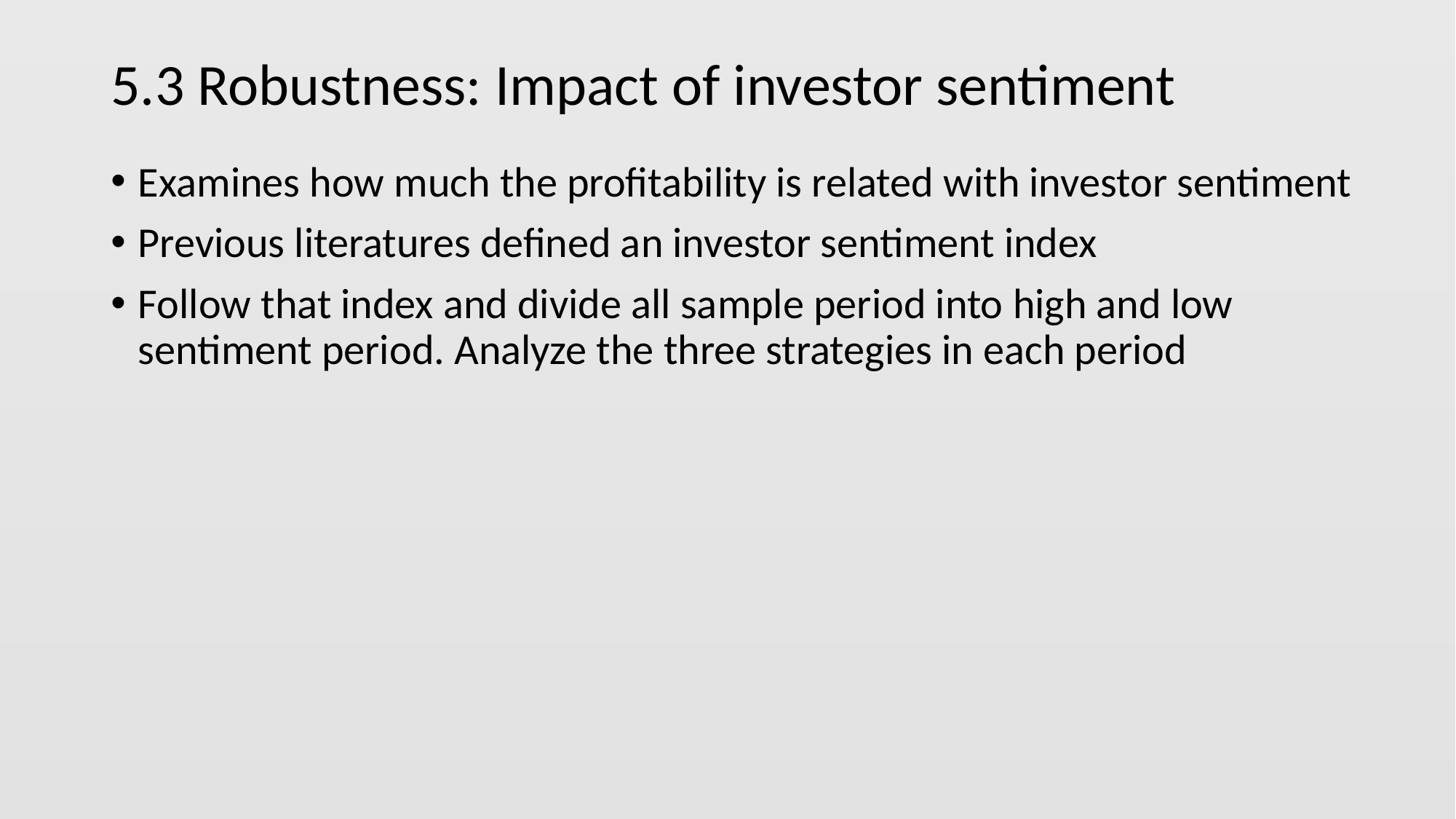

# 5.3 Robustness: Impact of investor sentiment
Examines how much the profitability is related with investor sentiment
Previous literatures defined an investor sentiment index
Follow that index and divide all sample period into high and low sentiment period. Analyze the three strategies in each period